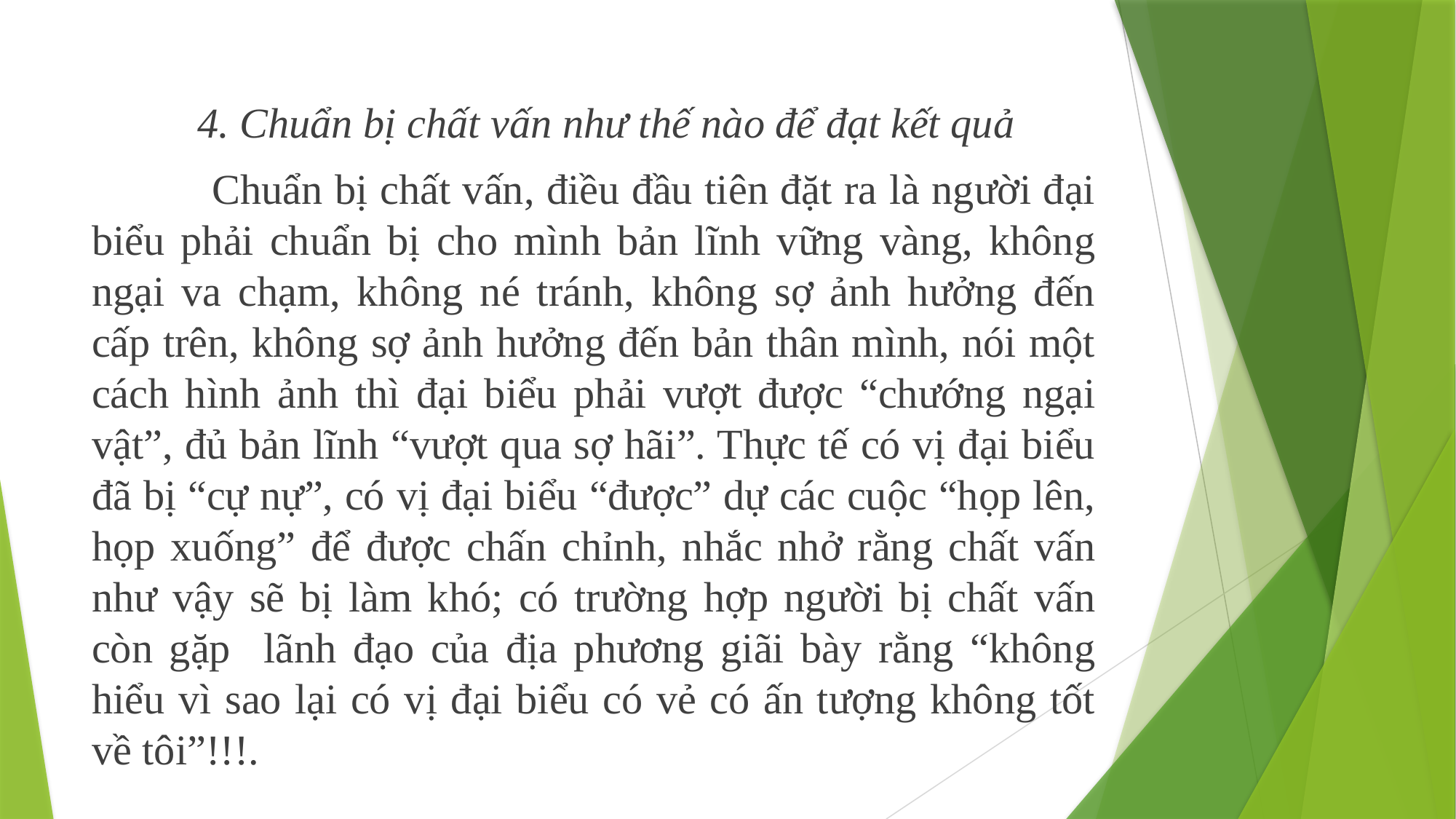

4. Chuẩn bị chất vấn như thế nào để đạt kết quả
          Chuẩn bị chất vấn, điều đầu tiên đặt ra là người đại biểu phải chuẩn bị cho mình bản lĩnh vững vàng, không ngại va chạm, không né tránh, không sợ ảnh hưởng đến cấp trên, không sợ ảnh hưởng đến bản thân mình, nói một cách hình ảnh thì đại biểu phải vượt được “chướng ngại vật”, đủ bản lĩnh “vượt qua sợ hãi”. Thực tế có vị đại biểu đã bị “cự nự”, có vị đại biểu “được” dự các cuộc “họp lên, họp xuống” để được chấn chỉnh, nhắc nhở rằng chất vấn như vậy sẽ bị làm khó; có trường hợp người bị chất vấn còn gặp  lãnh đạo của địa phương giãi bày rằng “không hiểu vì sao lại có vị đại biểu có vẻ có ấn tượng không tốt về tôi”!!!.